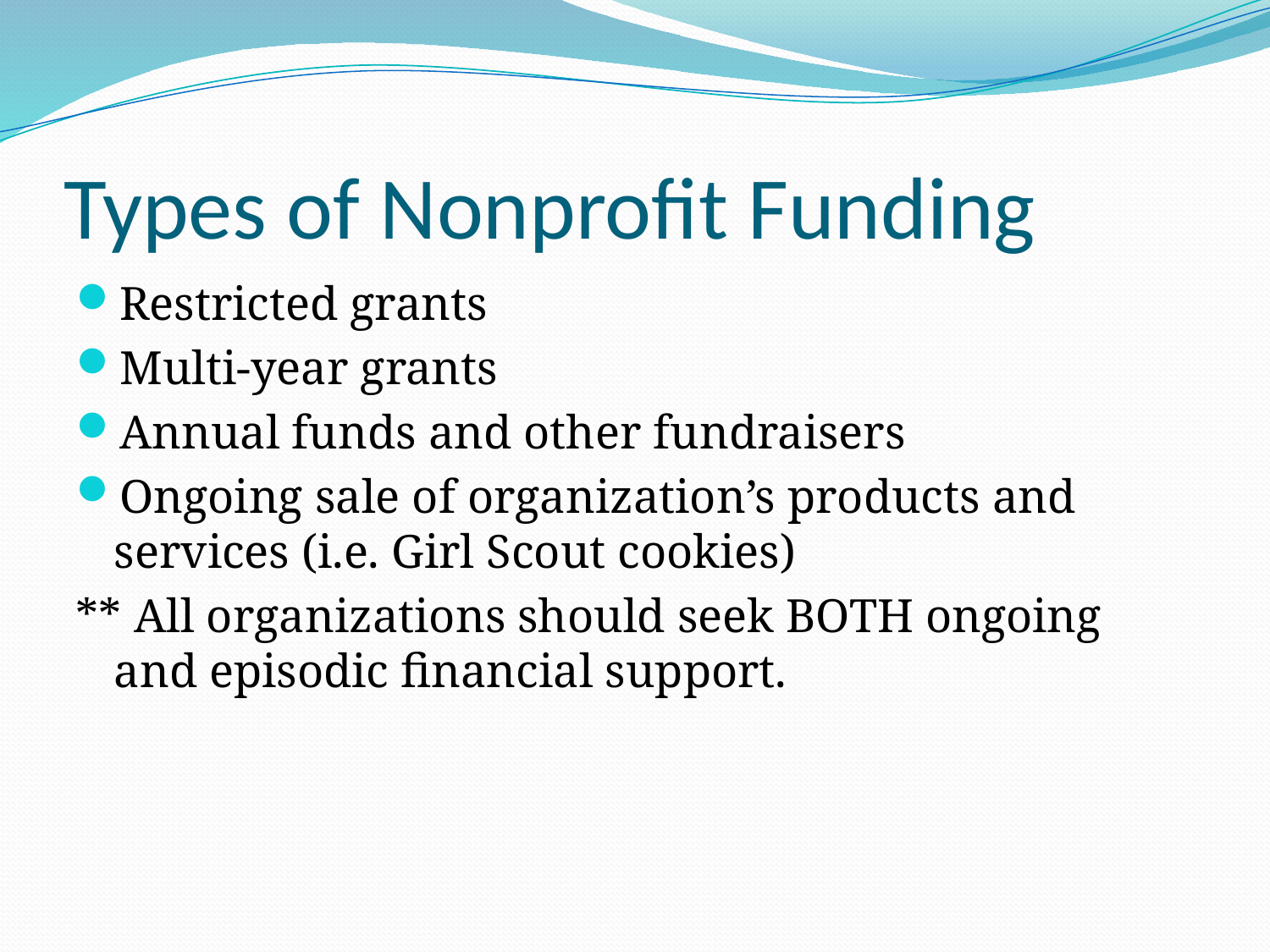

# Types of Nonprofit Funding
Restricted grants
Multi-year grants
Annual funds and other fundraisers
Ongoing sale of organization’s products and services (i.e. Girl Scout cookies)
** All organizations should seek BOTH ongoing and episodic financial support.